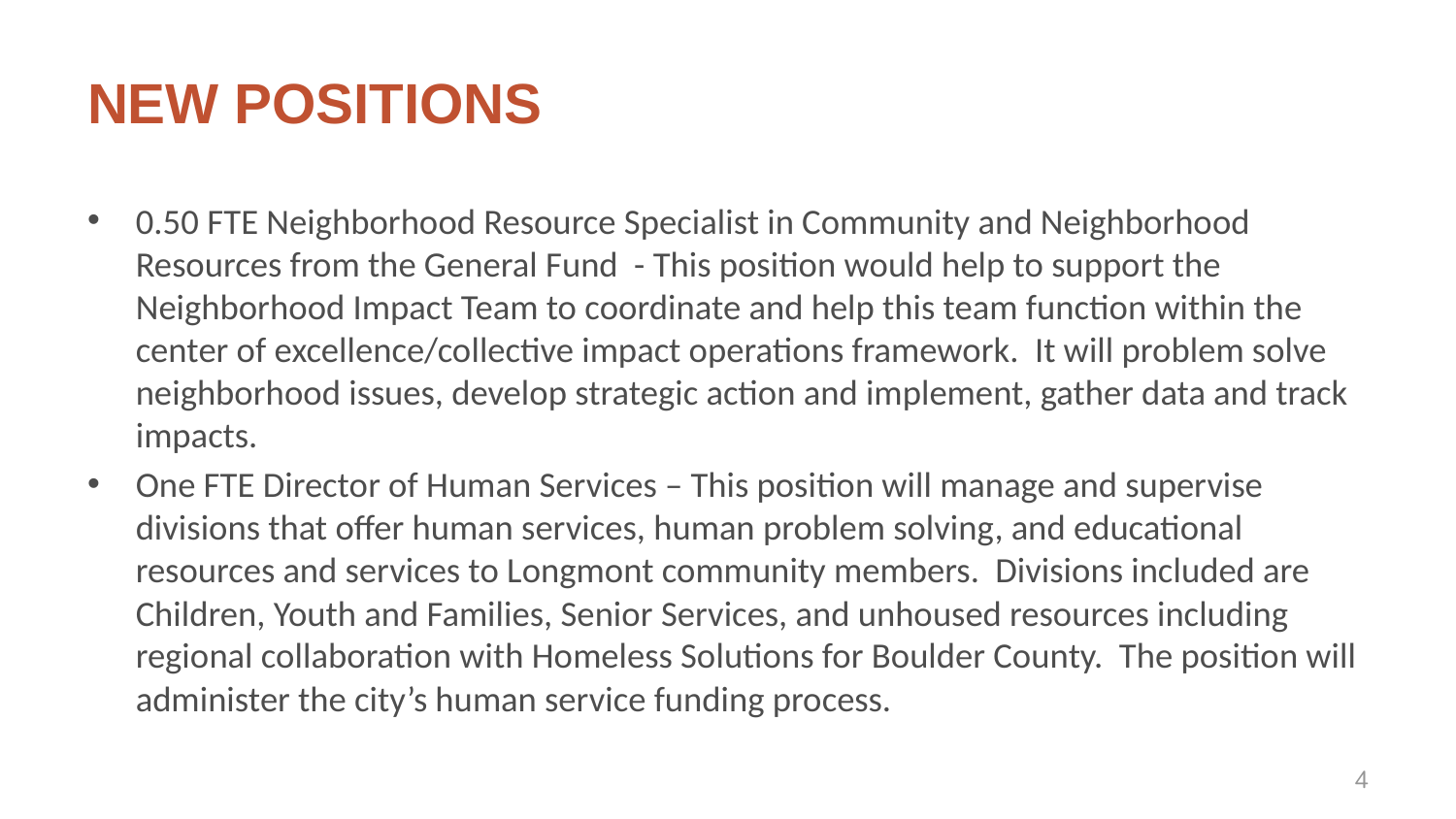

# NEW POSITIONS
0.50 FTE Neighborhood Resource Specialist in Community and Neighborhood Resources from the General Fund  - This position would help to support the Neighborhood Impact Team to coordinate and help this team function within the center of excellence/collective impact operations framework.  It will problem solve neighborhood issues, develop strategic action and implement, gather data and track impacts.
One FTE Director of Human Services – This position will manage and supervise divisions that offer human services, human problem solving, and educational resources and services to Longmont community members.  Divisions included are Children, Youth and Families, Senior Services, and unhoused resources including regional collaboration with Homeless Solutions for Boulder County.  The position will administer the city’s human service funding process.

4